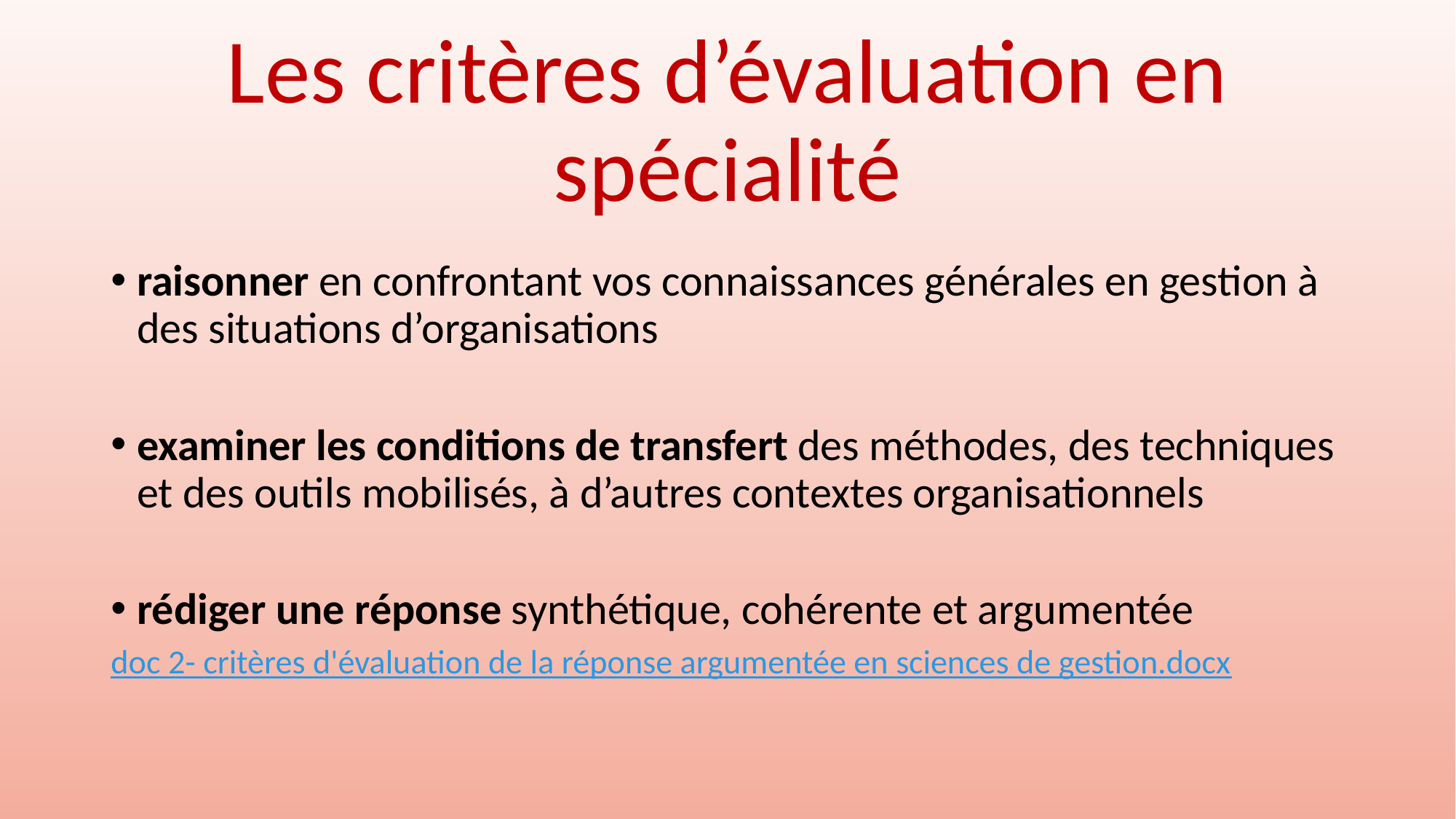

# Les critères d’évaluation en spécialité
raisonner en confrontant vos connaissances générales en gestion à des situations d’organisations

examiner les conditions de transfert des méthodes, des techniques et des outils mobilisés, à d’autres contextes organisationnels

rédiger une réponse synthétique, cohérente et argumentée
doc 2- critères d'évaluation de la réponse argumentée en sciences de gestion.docx